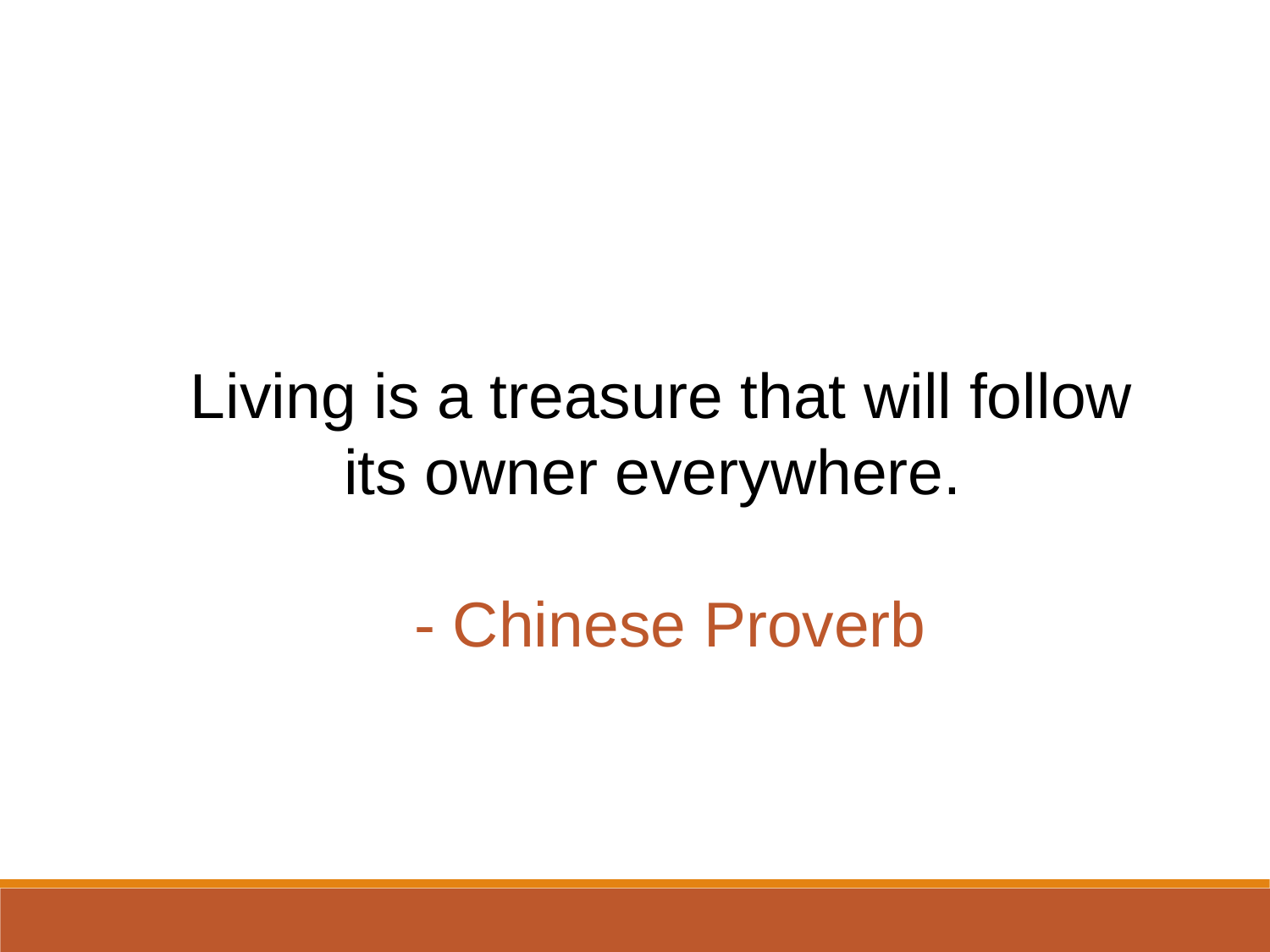

Living is a treasure that will follow its owner everywhere.

 - Chinese Proverb